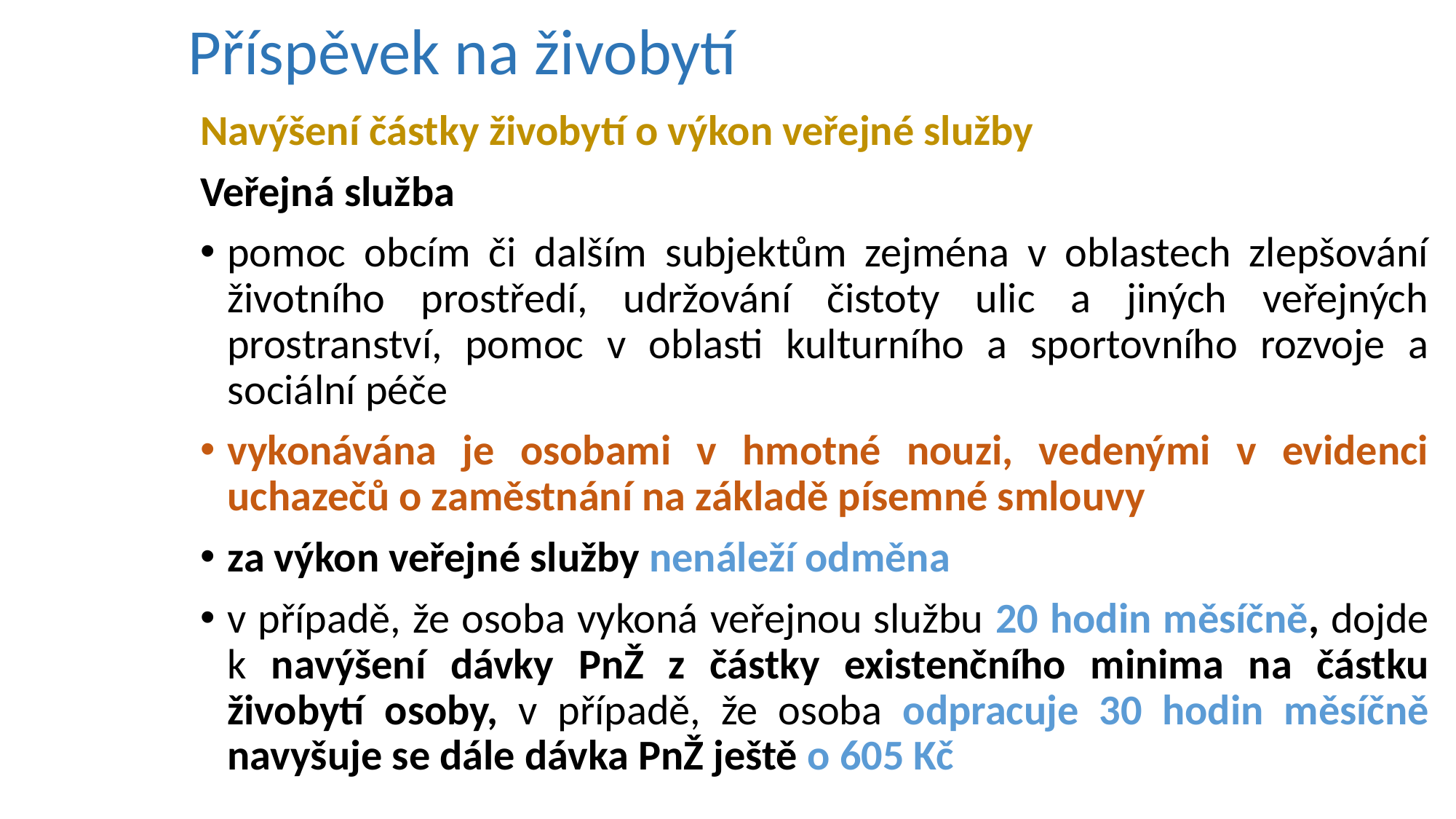

# Příspěvek na živobytí
Navýšení částky živobytí o výkon veřejné služby
Veřejná služba
pomoc obcím či dalším subjektům zejména v oblastech zlepšování životního prostředí, udržování čistoty ulic a jiných veřejných prostranství, pomoc v oblasti kulturního a sportovního rozvoje a sociální péče
vykonávána je osobami v hmotné nouzi, vedenými v evidenci uchazečů o zaměstnání na základě písemné smlouvy
za výkon veřejné služby nenáleží odměna
v případě, že osoba vykoná veřejnou službu 20 hodin měsíčně, dojde k navýšení dávky PnŽ z částky existenčního minima na částku živobytí osoby, v případě, že osoba odpracuje 30 hodin měsíčně navyšuje se dále dávka PnŽ ještě o 605 Kč